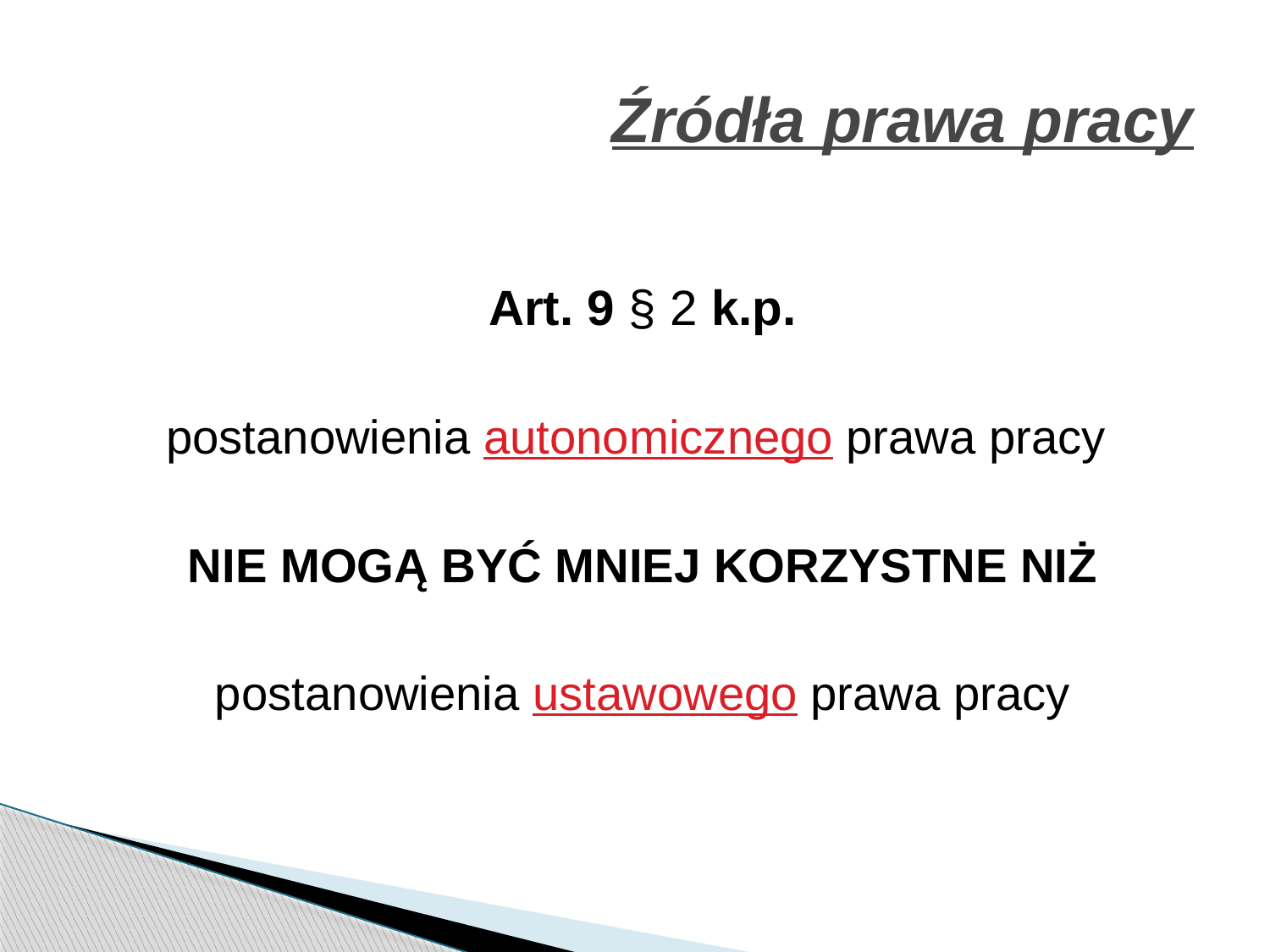

# Źródła prawa pracy

Art. 9 § 2 k.p.

postanowienia autonomicznego prawa pracy

NIE MOGĄ BYĆ MNIEJ KORZYSTNE NIŻ

postanowienia ustawowego prawa pracy